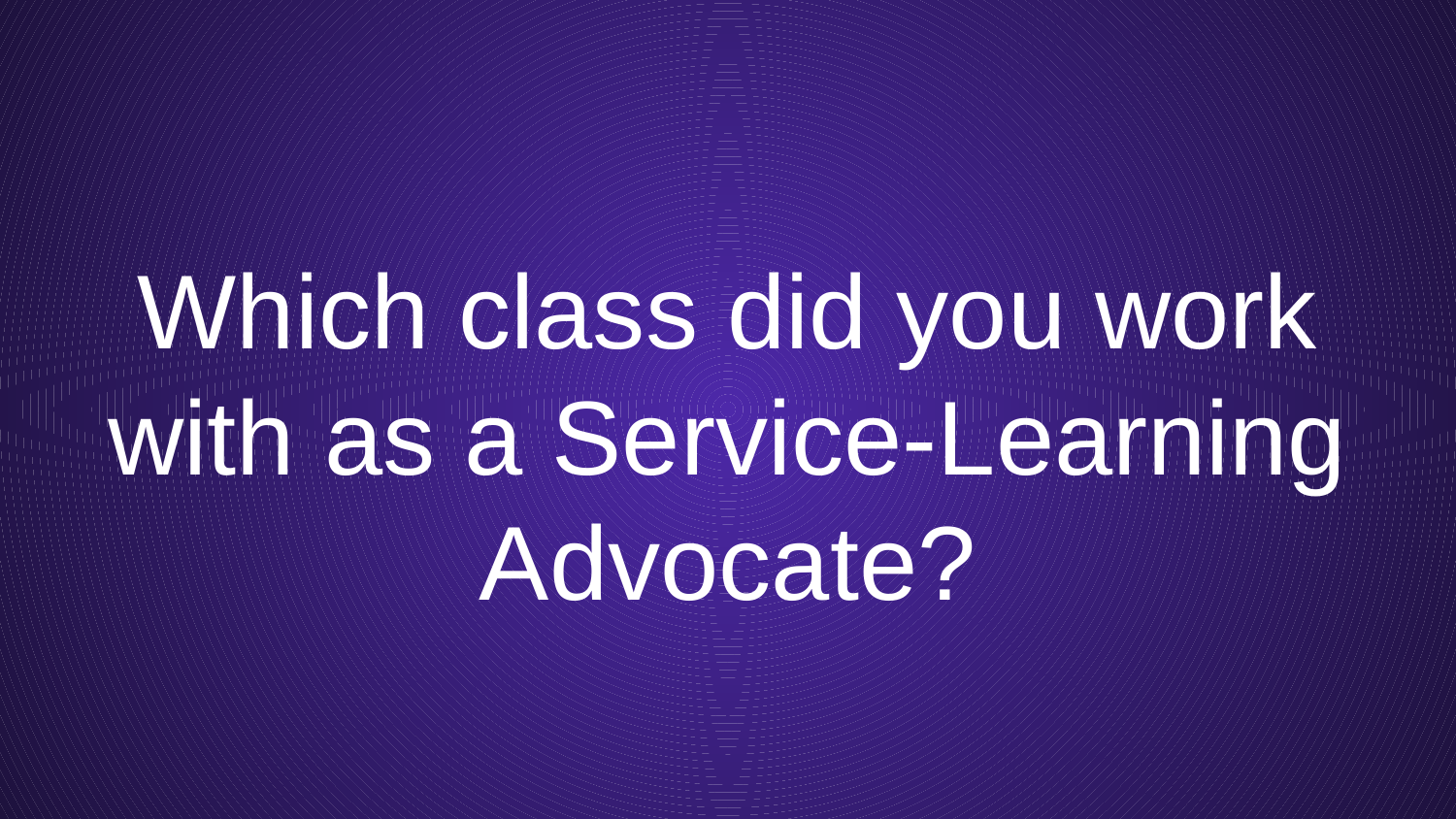

# Which class did you work with as a Service-Learning Advocate?